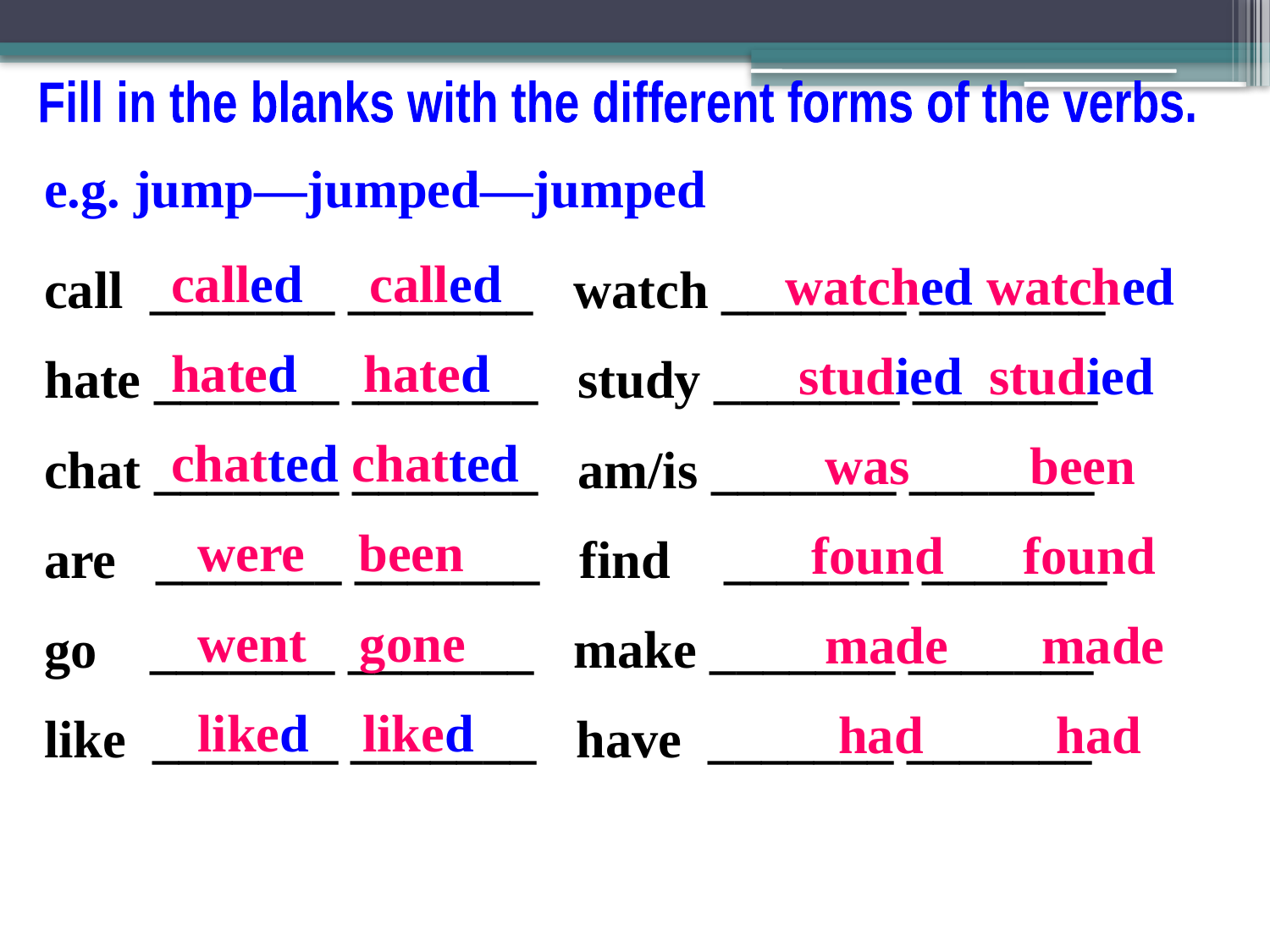

Fill in the blanks with the different forms of the verbs.
e.g. jump—jumped—jumped
called     called
hated     hated
chatted chatted
  were    been
  went    gone
  liked    liked
watched watched
 studied  studied
   was         been
  found      found
   made       made
    had          had
call  _______ _______   watch _______ _______
hate _______ _______   study _______ _______
chat _______ _______   am/is _______ _______
are   _______ _______   find    _______ _______
go    _______ _______   make _______ _______
like  _______ _______   have  _______ _______